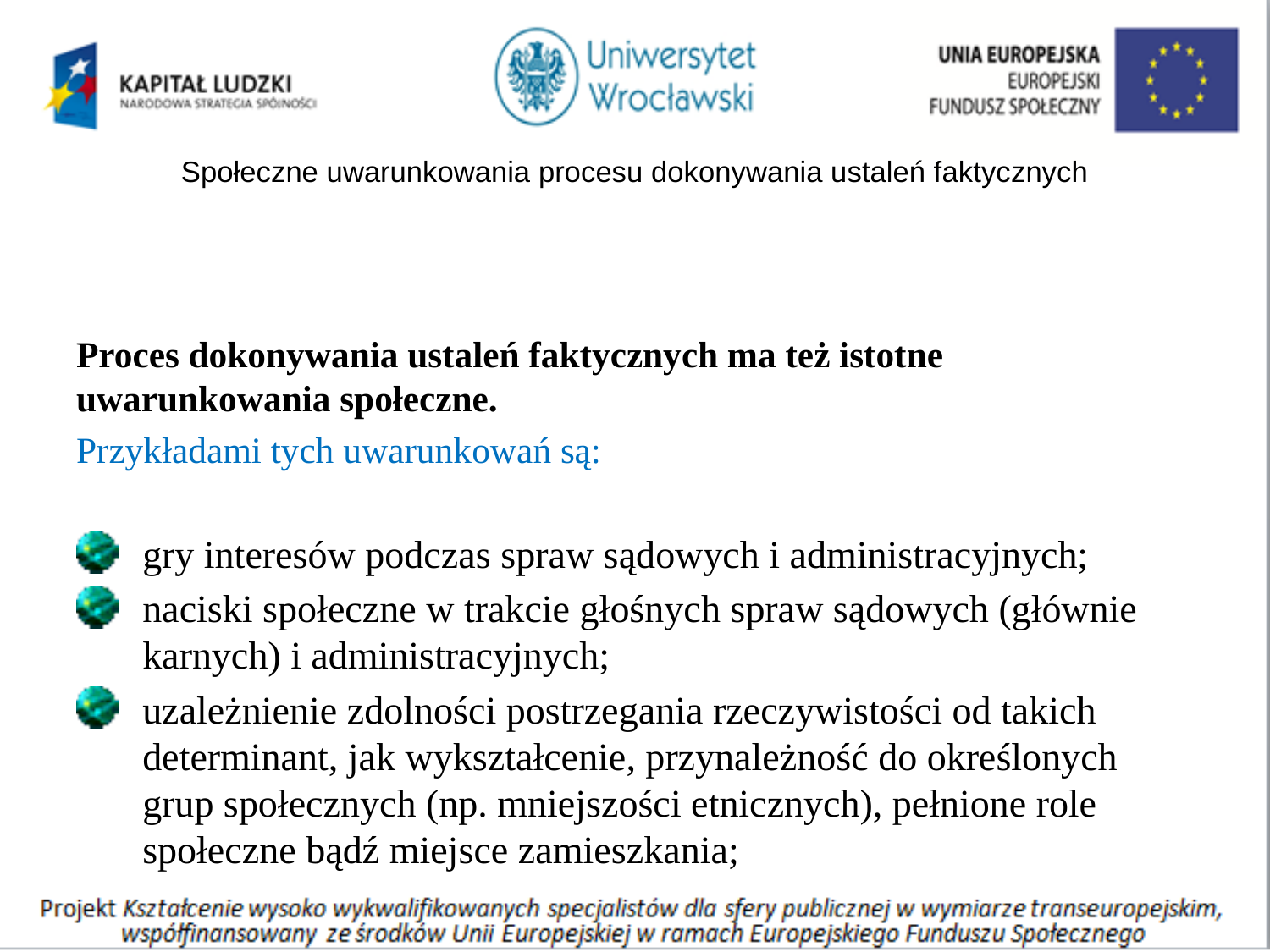

# Społeczne uwarunkowania procesu dokonywania ustaleń faktycznych

Proces dokonywania ustaleń faktycznych ma też istotne uwarunkowania społeczne.
Przykładami tych uwarunkowań są:

gry interesów podczas spraw sądowych i administracyjnych;
naciski społeczne w trakcie głośnych spraw sądowych (głównie karnych) i administracyjnych;
uzależnienie zdolności postrzegania rzeczywistości od takich determinant, jak wykształcenie, przynależność do określonych grup społecznych (np. mniejszości etnicznych), pełnione role społeczne bądź miejsce zamieszkania;